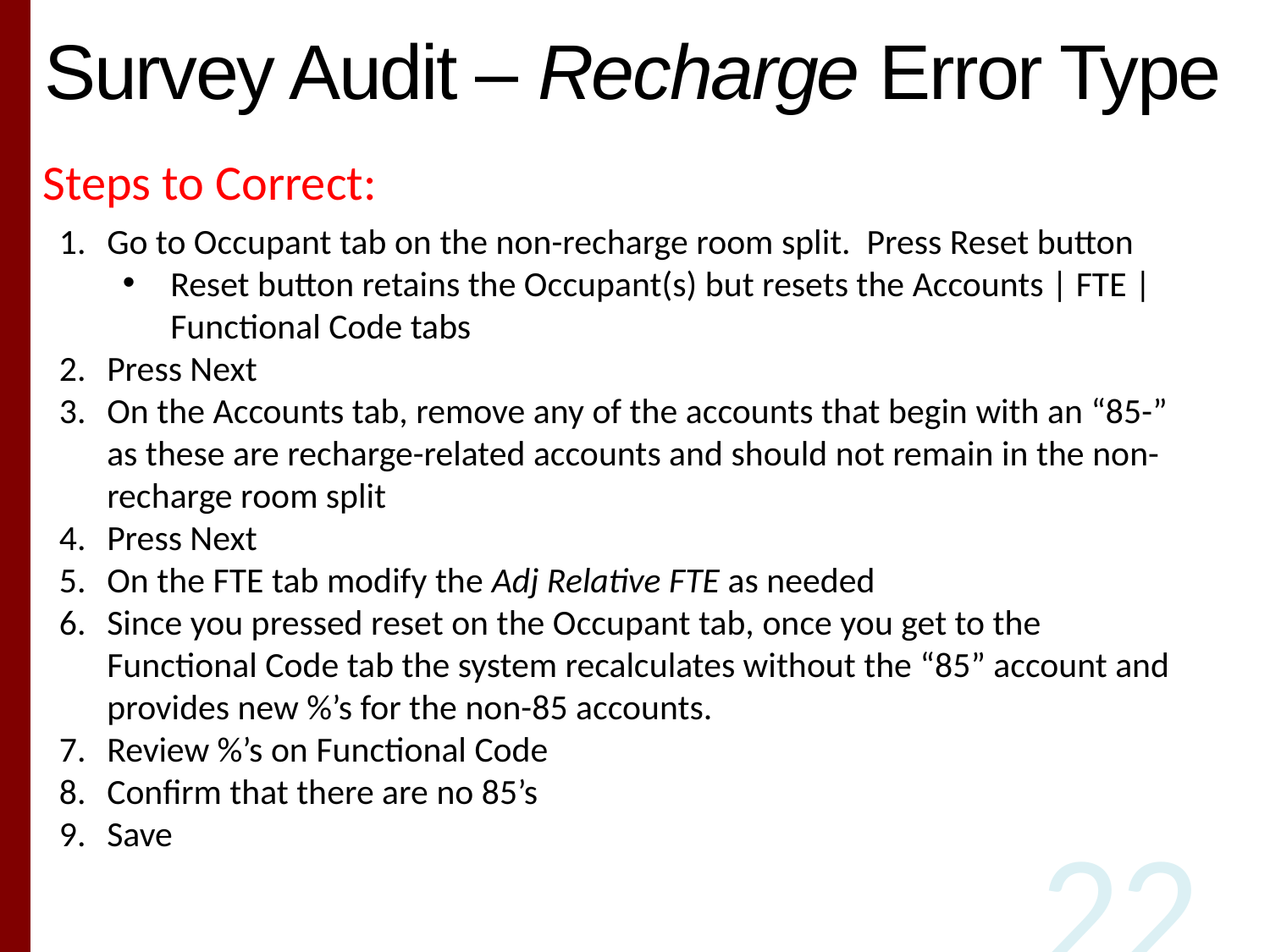

Survey Audit – Recharge Error Type
Steps to Correct:
Go to Occupant tab on the non-recharge room split.  Press Reset button
Reset button retains the Occupant(s) but resets the Accounts | FTE | Functional Code tabs
Press Next
On the Accounts tab, remove any of the accounts that begin with an “85-” as these are recharge-related accounts and should not remain in the non-recharge room split
Press Next
On the FTE tab modify the Adj Relative FTE as needed
Since you pressed reset on the Occupant tab, once you get to the Functional Code tab the system recalculates without the “85” account and provides new %’s for the non-85 accounts.
Review %’s on Functional Code
Confirm that there are no 85’s
Save
22